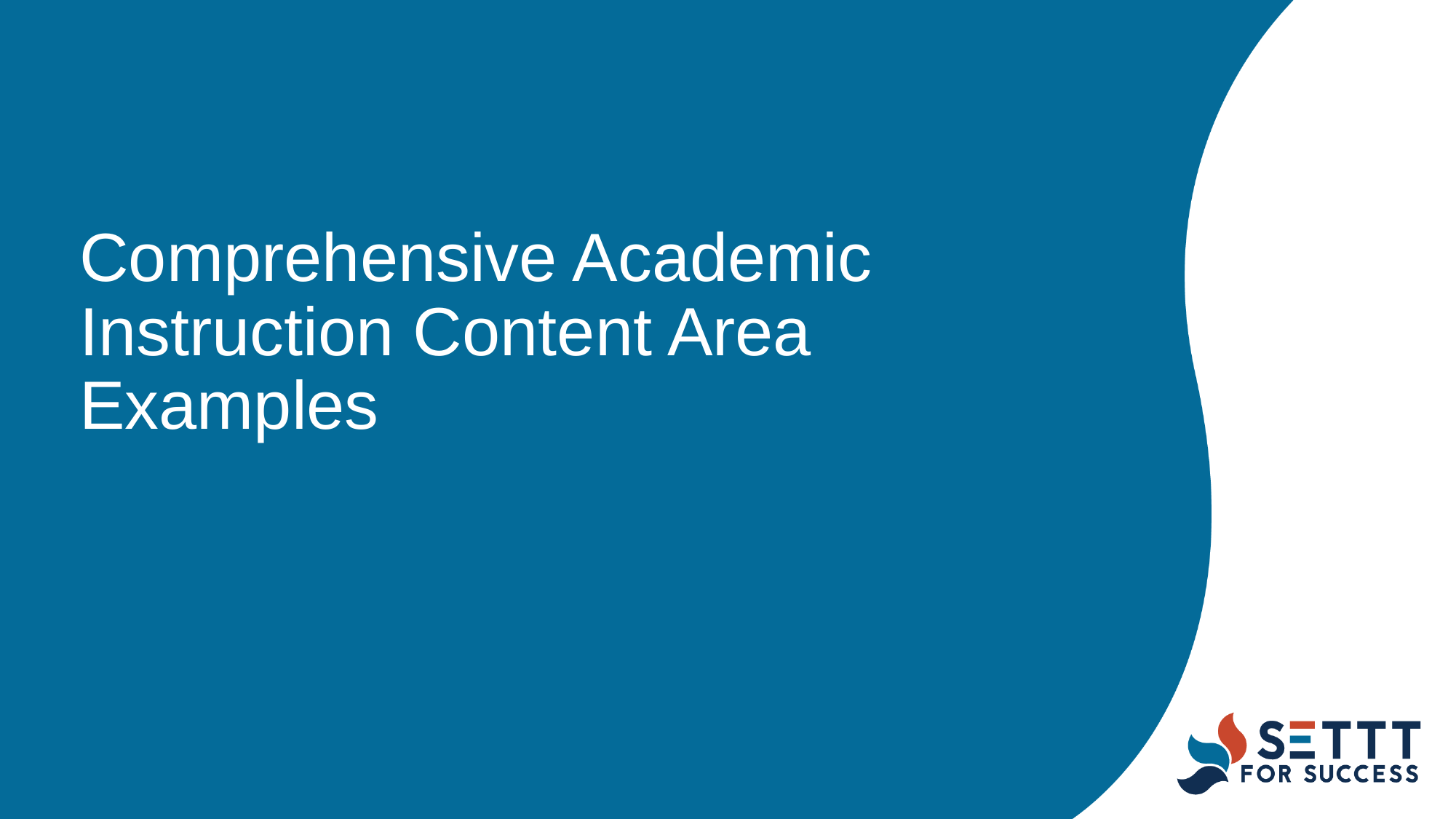

# Comprehensive Academic Instruction Content Area Examples